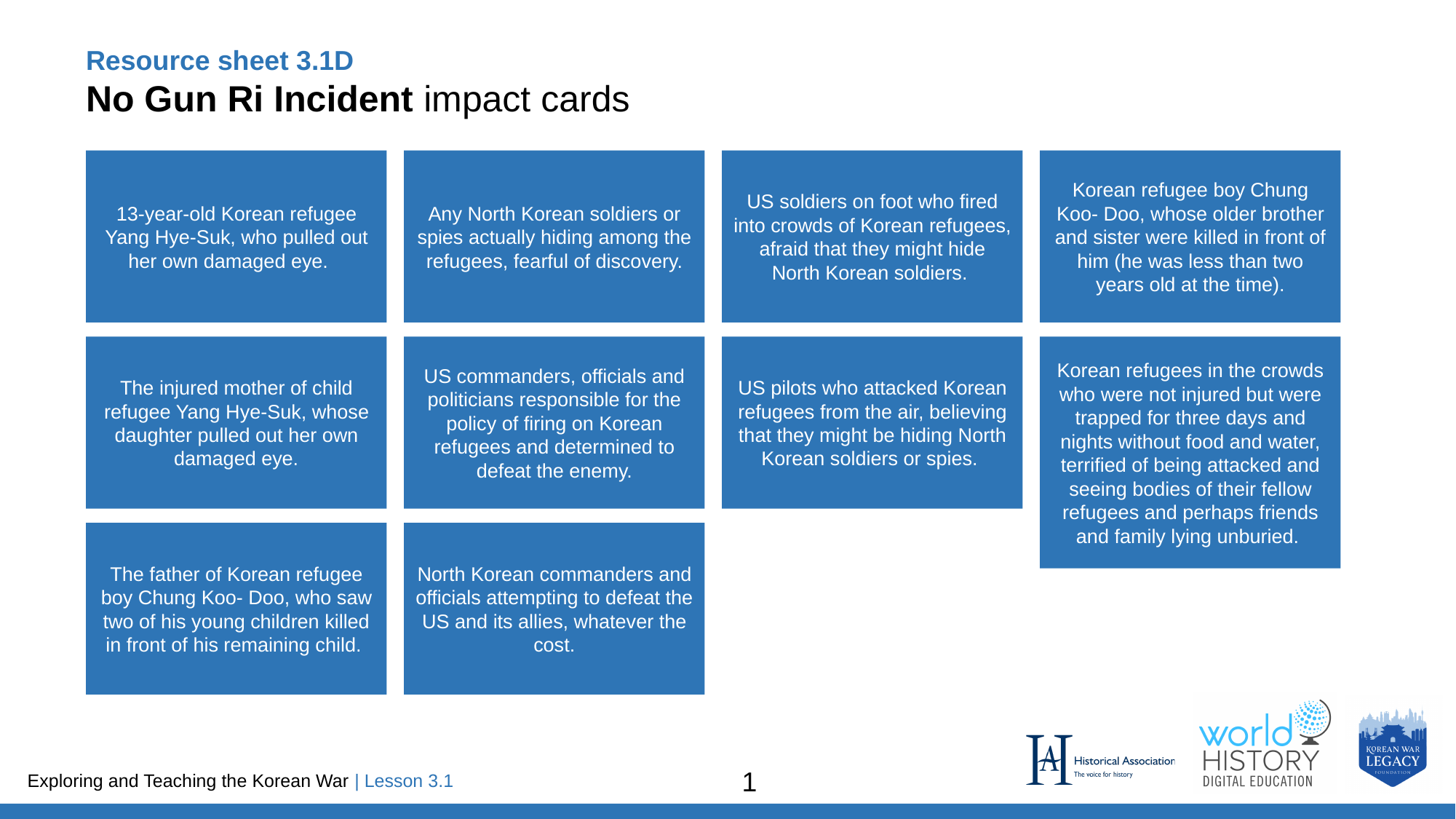

Resource sheet 3.1D
No Gun Ri Incident impact cards
13-year-old Korean refugee Yang Hye-Suk, who pulled out her own damaged eye.
Any North Korean soldiers or spies actually hiding among the refugees, fearful of discovery.
US soldiers on foot who fired into crowds of Korean refugees, afraid that they might hide North Korean soldiers.
Korean refugee boy Chung Koo- Doo, whose older brother and sister were killed in front of him (he was less than two years old at the time).
The injured mother of child refugee Yang Hye-Suk, whose daughter pulled out her own damaged eye.
US commanders, officials and politicians responsible for the policy of firing on Korean refugees and determined to defeat the enemy.
US pilots who attacked Korean refugees from the air, believing that they might be hiding North Korean soldiers or spies.
Korean refugees in the crowds who were not injured but were trapped for three days and nights without food and water, terrified of being attacked and seeing bodies of their fellow refugees and perhaps friends and family lying unburied.
The father of Korean refugee boy Chung Koo- Doo, who saw two of his young children killed in front of his remaining child.
North Korean commanders and officials attempting to defeat the US and its allies, whatever the cost.
1